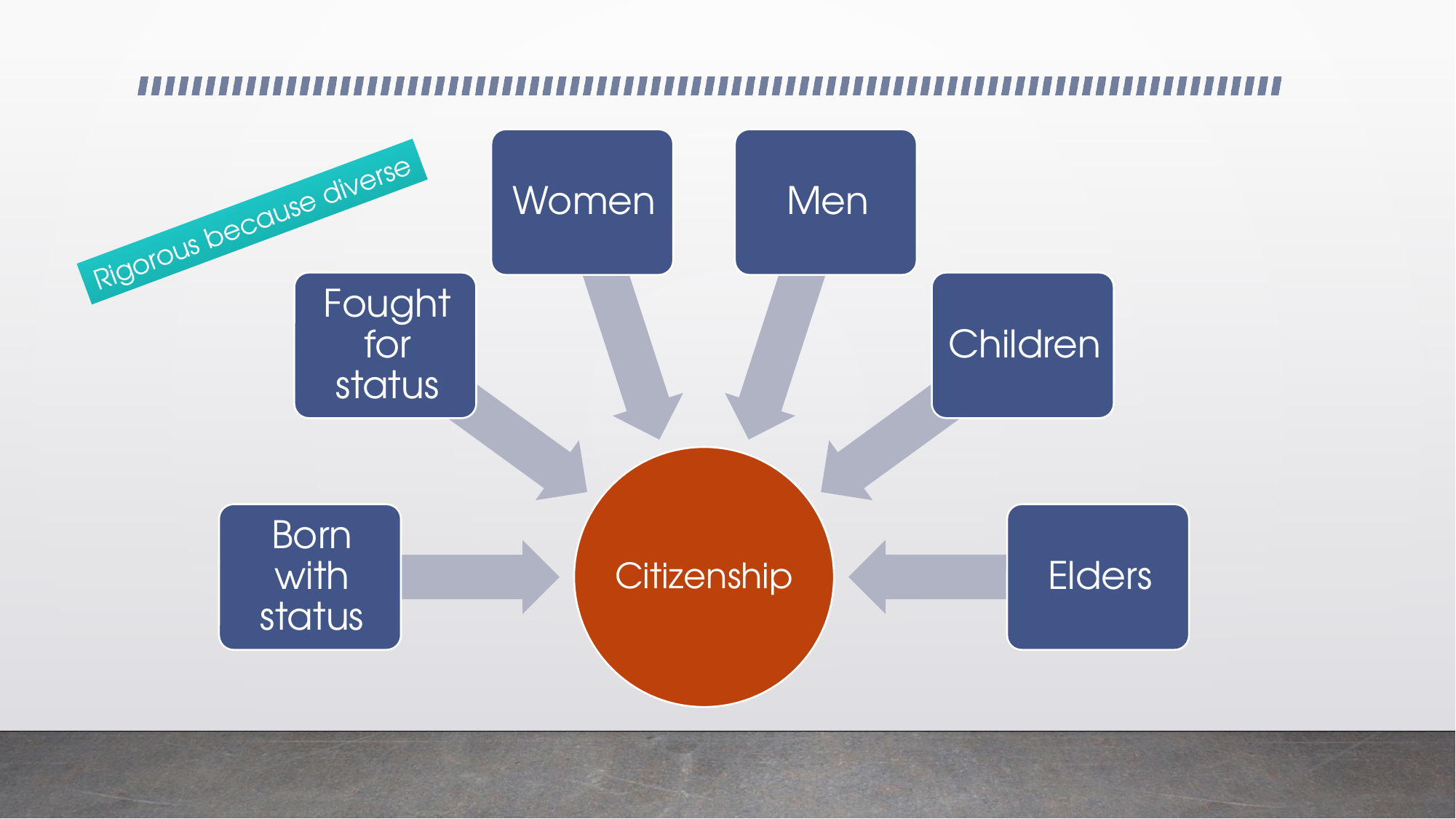

Citizenship
Born with status
Fought for status
Women
Men
Children
Elders
Rigorous because diverse